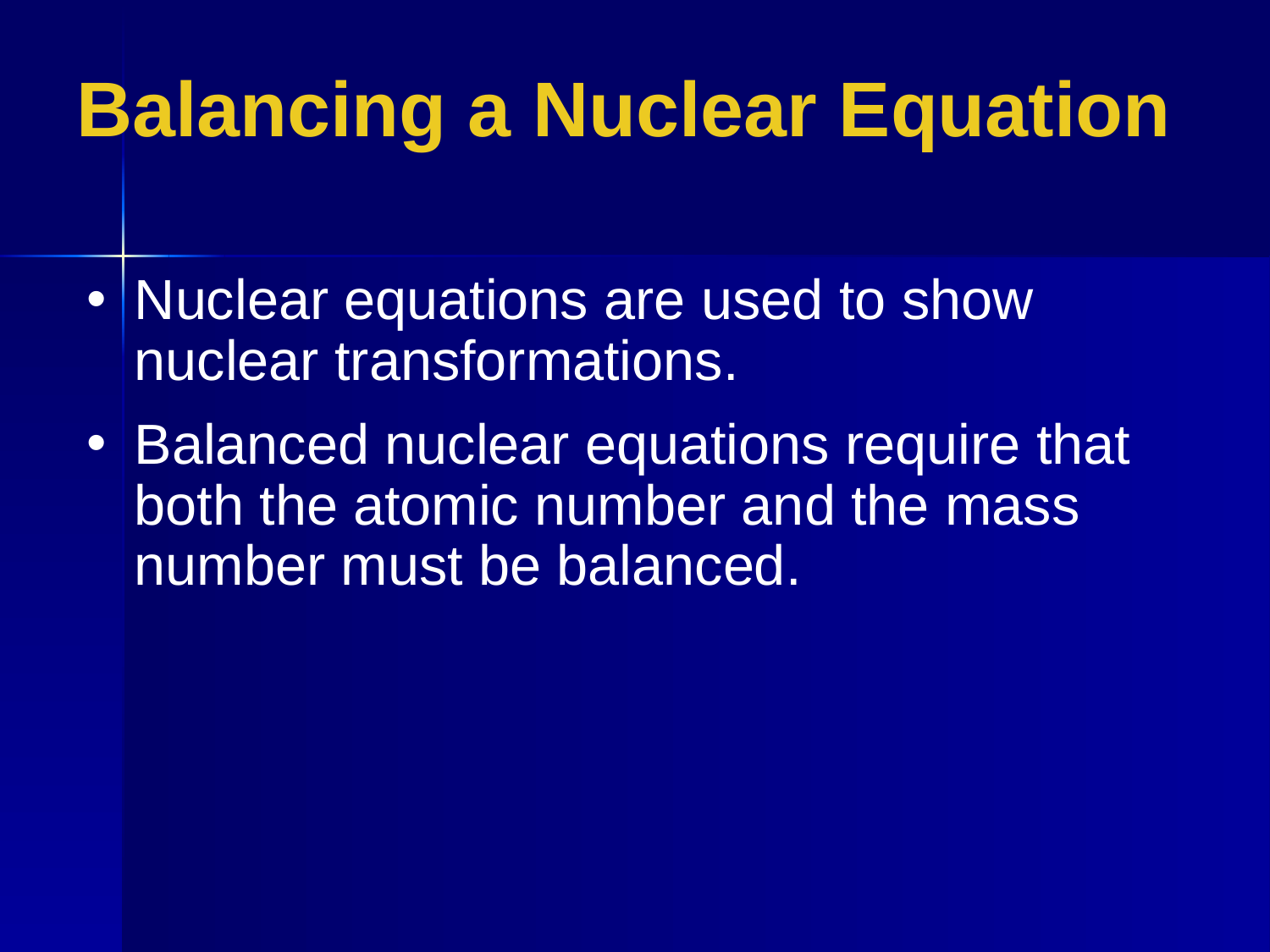

Balancing a Nuclear Equation
Nuclear equations are used to show nuclear transformations.
Balanced nuclear equations require that both the atomic number and the mass number must be balanced.